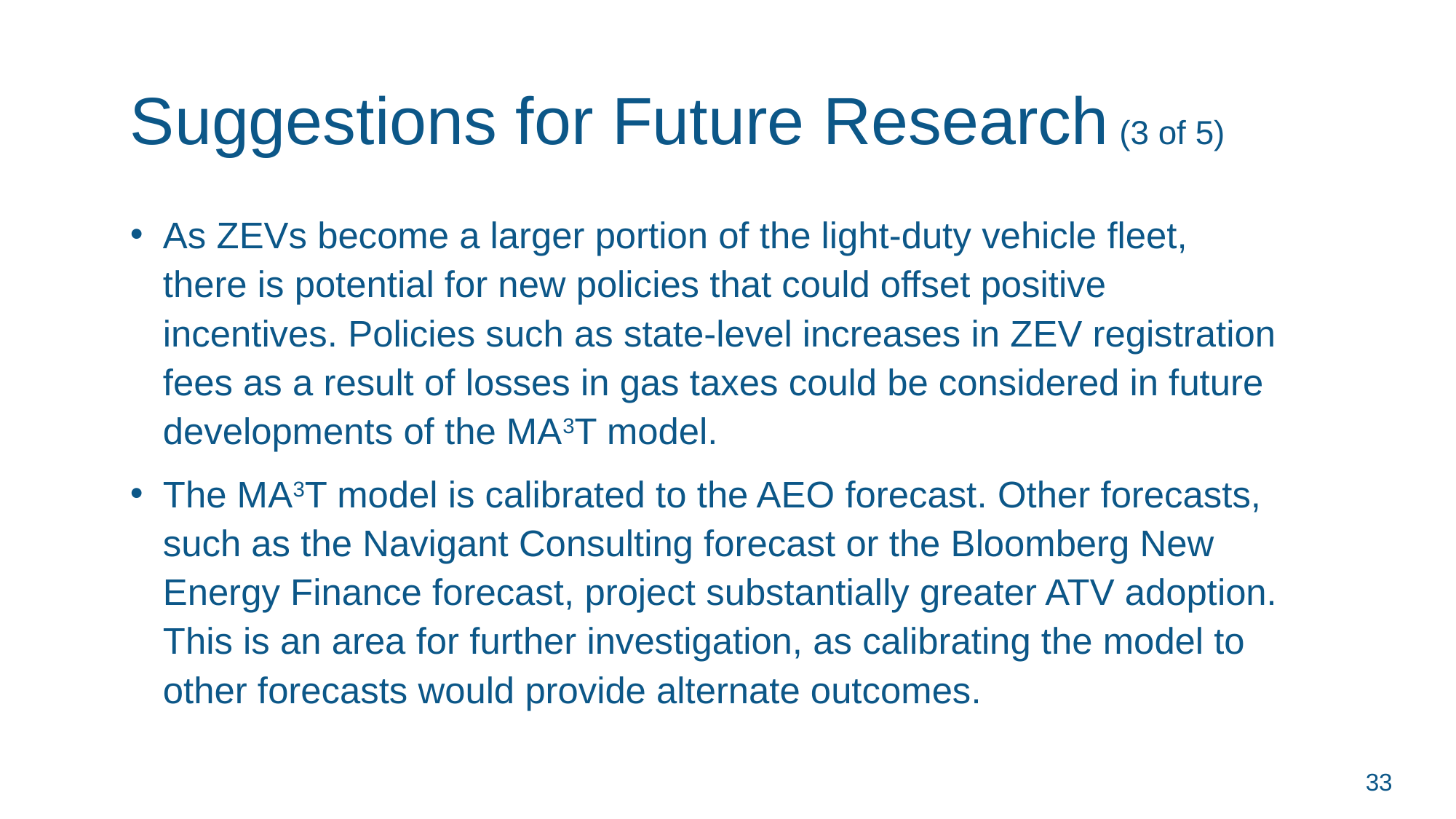

# Suggestions for Future Research (3 of 5)
As ZEVs become a larger portion of the light-duty vehicle fleet, there is potential for new policies that could offset positive incentives. Policies such as state-level increases in ZEV registration fees as a result of losses in gas taxes could be considered in future developments of the MA3T model.
The MA3T model is calibrated to the AEO forecast. Other forecasts, such as the Navigant Consulting forecast or the Bloomberg New Energy Finance forecast, project substantially greater ATV adoption. This is an area for further investigation, as calibrating the model to other forecasts would provide alternate outcomes.
33